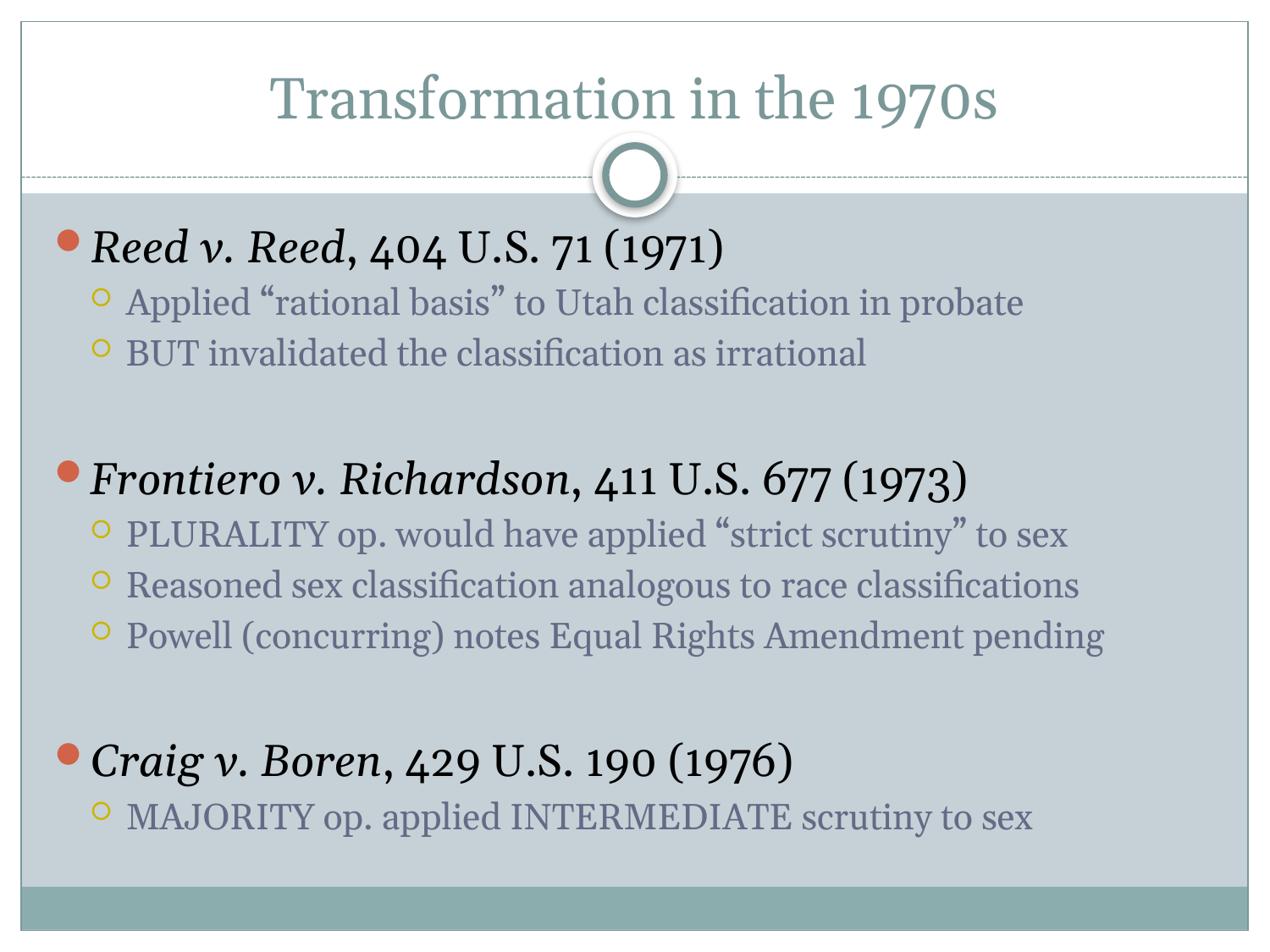

# Transformation in the 1970s
Reed v. Reed, 404 U.S. 71 (1971)
Applied “rational basis” to Utah classification in probate
BUT invalidated the classification as irrational

Frontiero v. Richardson, 411 U.S. 677 (1973)
PLURALITY op. would have applied “strict scrutiny” to sex
Reasoned sex classification analogous to race classifications
Powell (concurring) notes Equal Rights Amendment pending

Craig v. Boren, 429 U.S. 190 (1976)
MAJORITY op. applied INTERMEDIATE scrutiny to sex